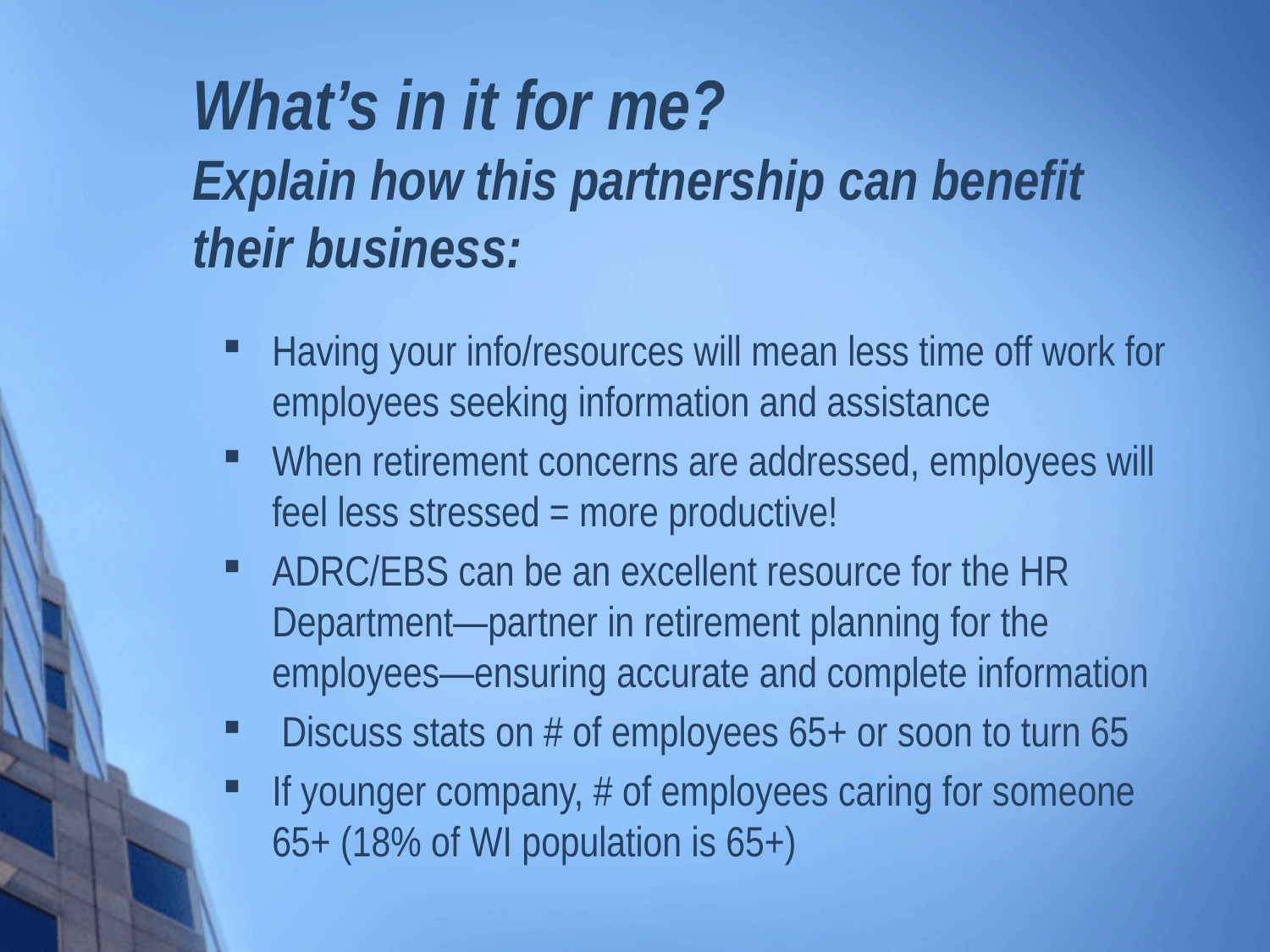

# What’s in it for me? Explain how this partnership can benefit their business:
Having your info/resources will mean less time off work for employees seeking information and assistance
When retirement concerns are addressed, employees will feel less stressed = more productive!
ADRC/EBS can be an excellent resource for the HR Department—partner in retirement planning for the employees—ensuring accurate and complete information
 Discuss stats on # of employees 65+ or soon to turn 65
If younger company, # of employees caring for someone 65+ (18% of WI population is 65+)